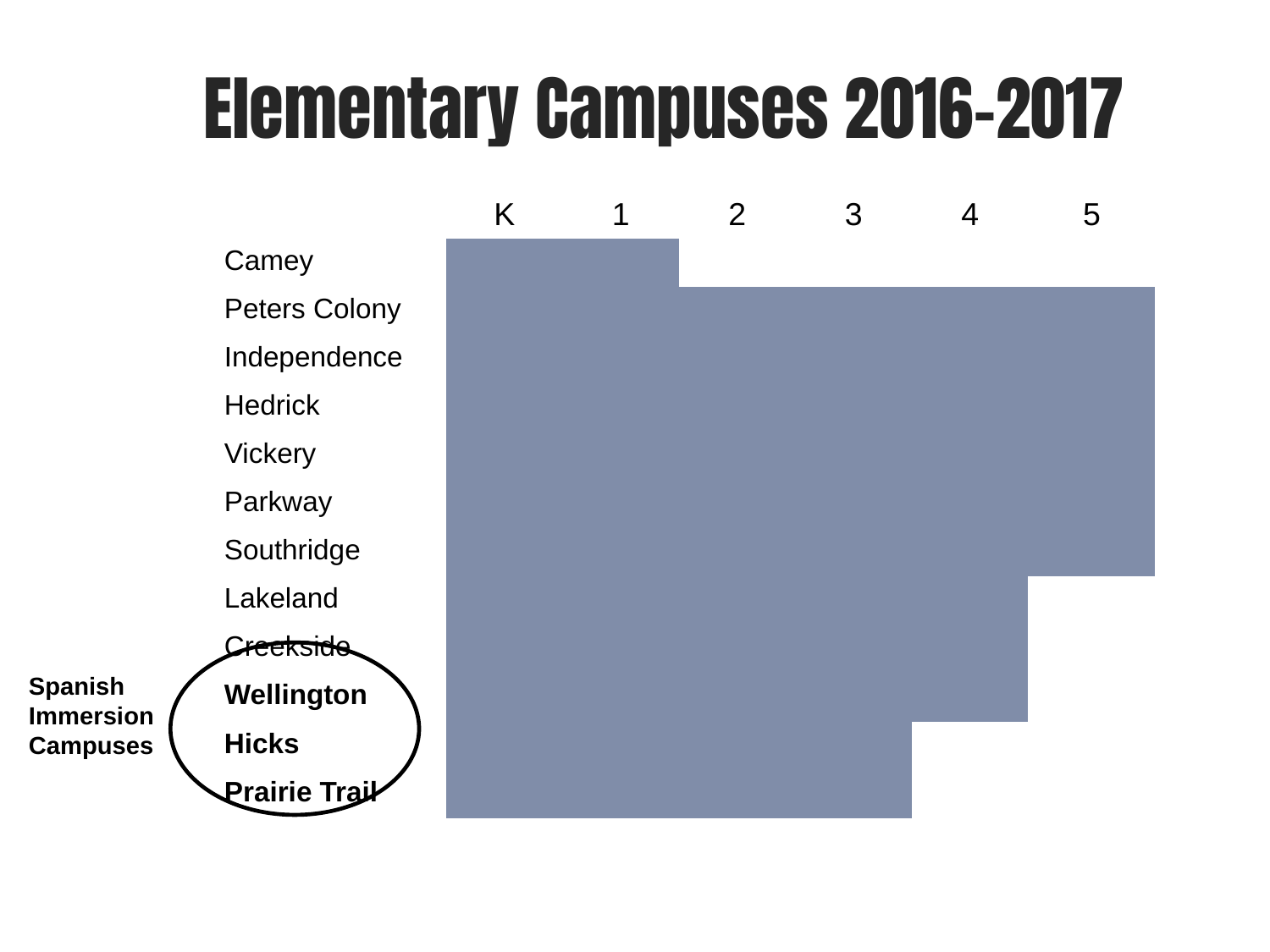

# Elementary Campuses 2016-2017
|  | K | 1 | 2 | 3 | 4 | 5 |
| --- | --- | --- | --- | --- | --- | --- |
| Camey |  |  |  |  |  |  |
| Peters Colony |  |  |  |  |  |  |
| Independence |  |  |  |  |  |  |
| Hedrick |  |  |  |  |  |  |
| Vickery |  |  |  |  |  |  |
| Parkway |  |  |  |  |  |  |
| Southridge |  |  |  |  |  |  |
| Lakeland |  |  |  |  |  |  |
| Creekside |  |  |  |  |  |  |
| Wellington |  |  |  |  |  |  |
| Hicks |  |  |  |  |  |  |
| Prairie Trail |  |  |  |  |  |  |

Spanish Immersion Campuses